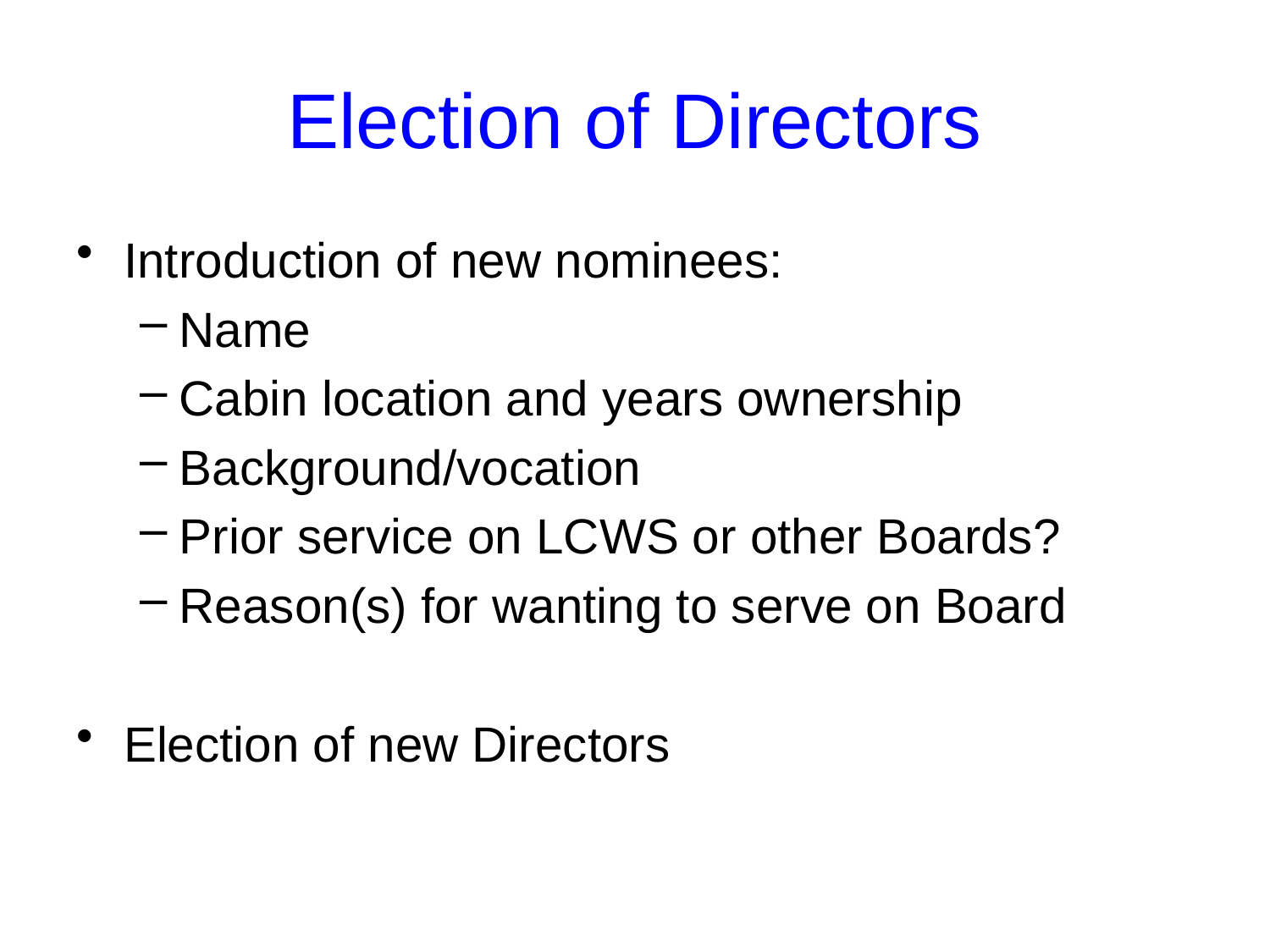

Election of Directors
Introduction of new nominees:
Name
Cabin location and years ownership
Background/vocation
Prior service on LCWS or other Boards?
Reason(s) for wanting to serve on Board

Election of new Directors